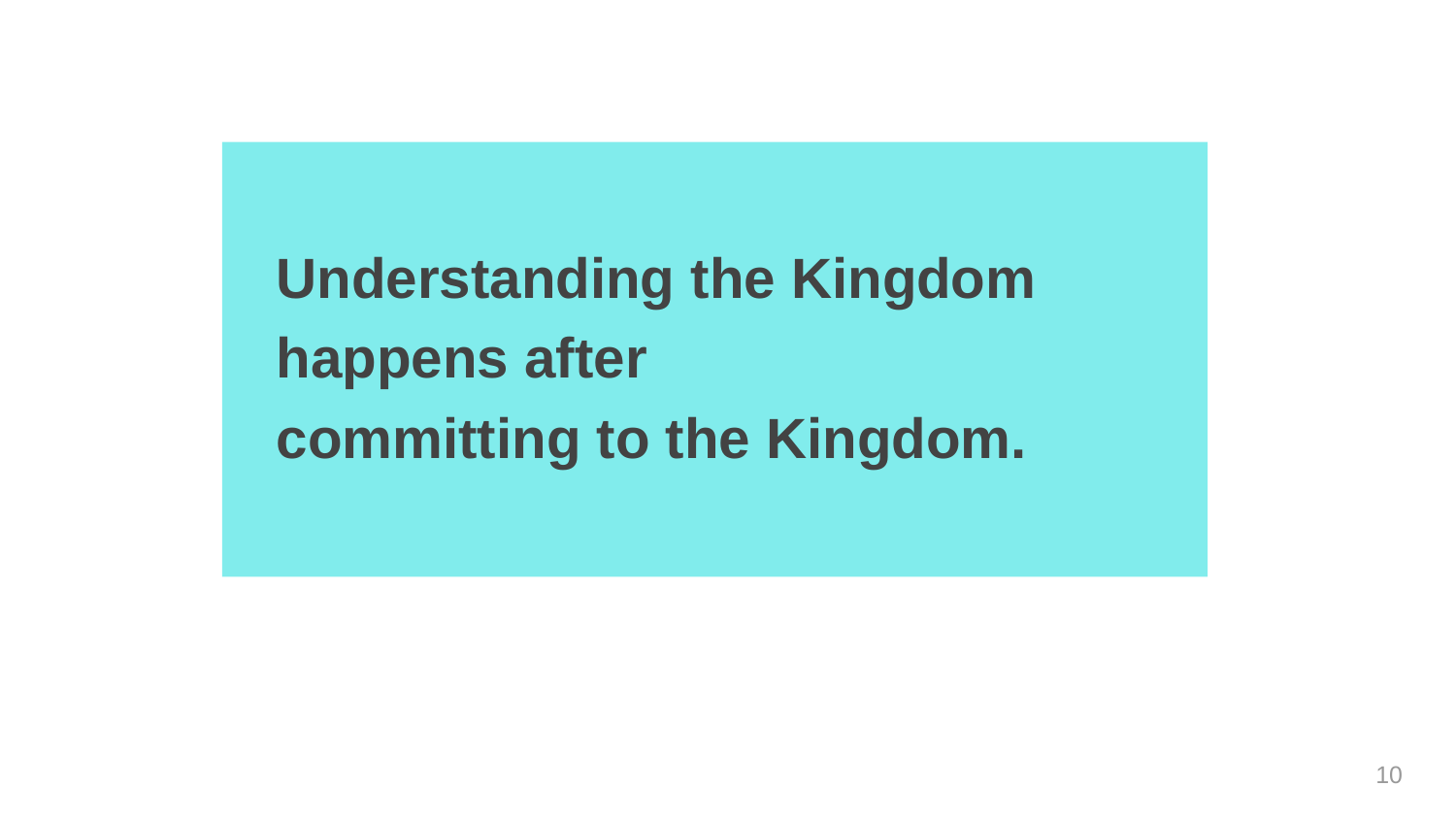

Understanding the Kingdom
happens after
committing to the Kingdom.

10